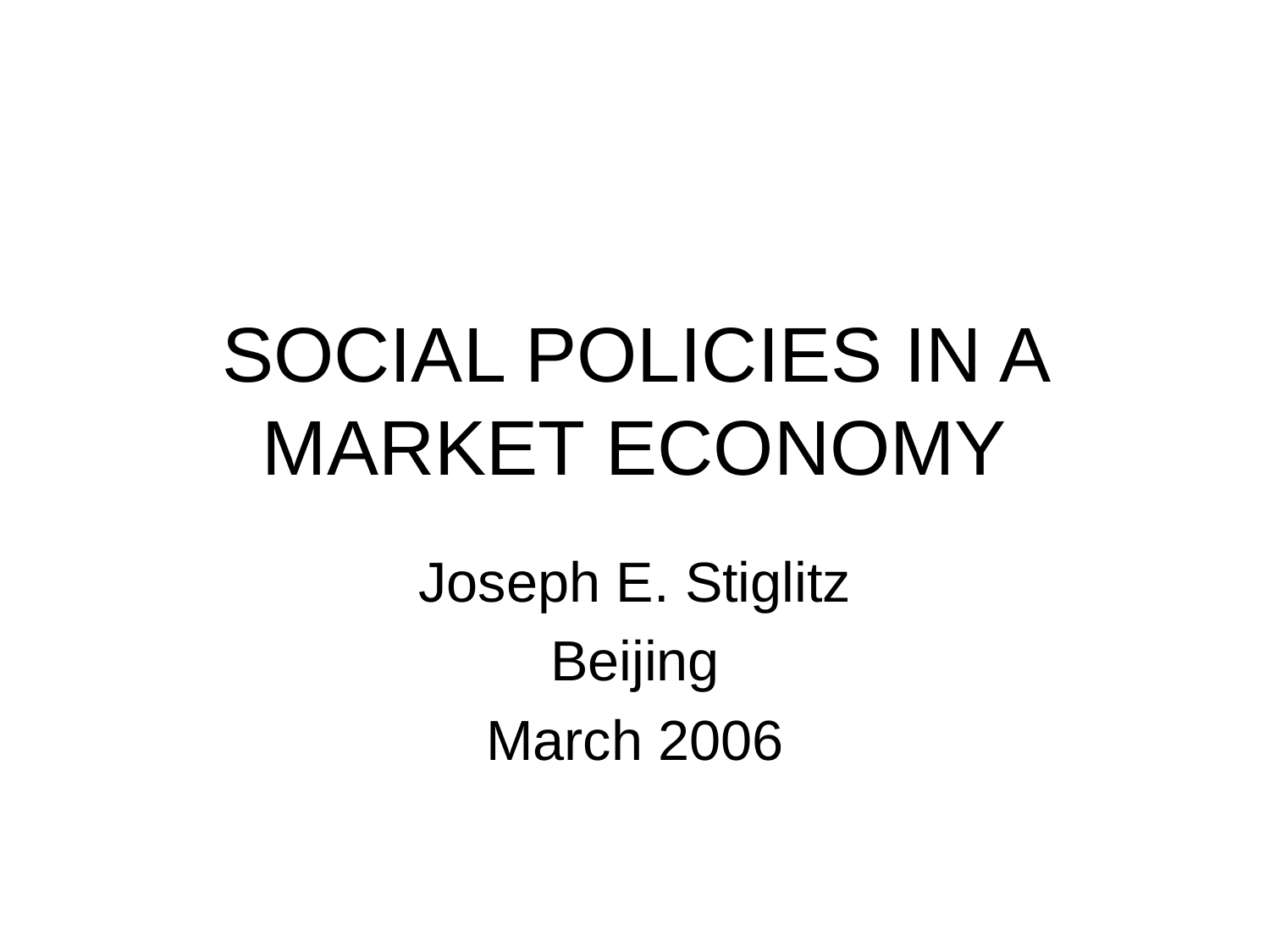

# SOCIAL POLICIES IN A MARKET ECONOMY
Joseph E. Stiglitz
Beijing
March 2006